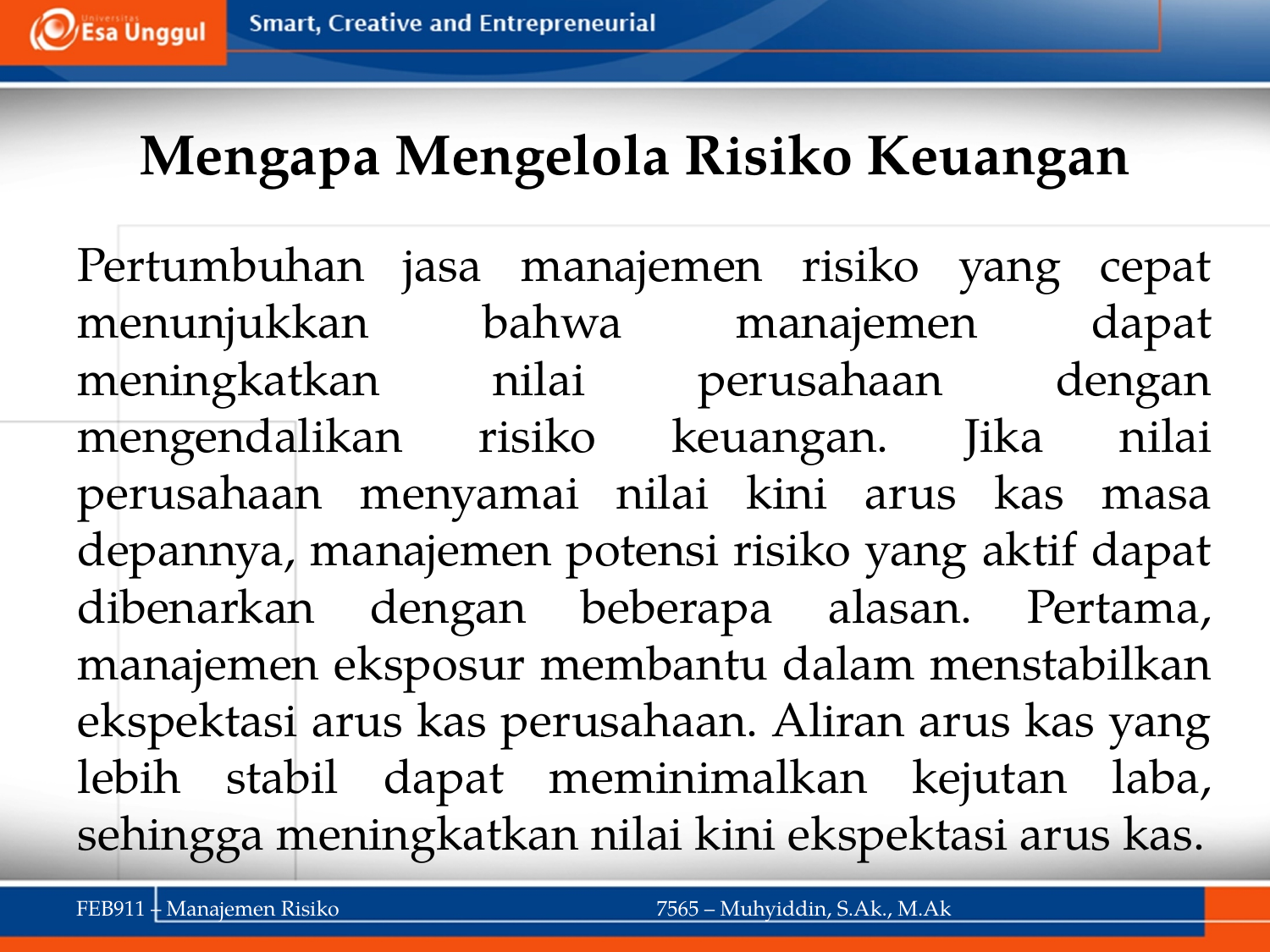

# Mengapa Mengelola Risiko Keuangan
Pertumbuhan jasa manajemen risiko yang cepat menunjukkan bahwa manajemen dapat meningkatkan nilai perusahaan dengan mengendalikan risiko keuangan. Jika nilai perusahaan menyamai nilai kini arus kas masa depannya, manajemen potensi risiko yang aktif dapat dibenarkan dengan beberapa alasan. Pertama, manajemen eksposur membantu dalam menstabilkan ekspektasi arus kas perusahaan. Aliran arus kas yang lebih stabil dapat meminimalkan kejutan laba, sehingga meningkatkan nilai kini ekspektasi arus kas.
FEB911 – Manajemen Risiko
7565 – Muhyiddin, S.Ak., M.Ak